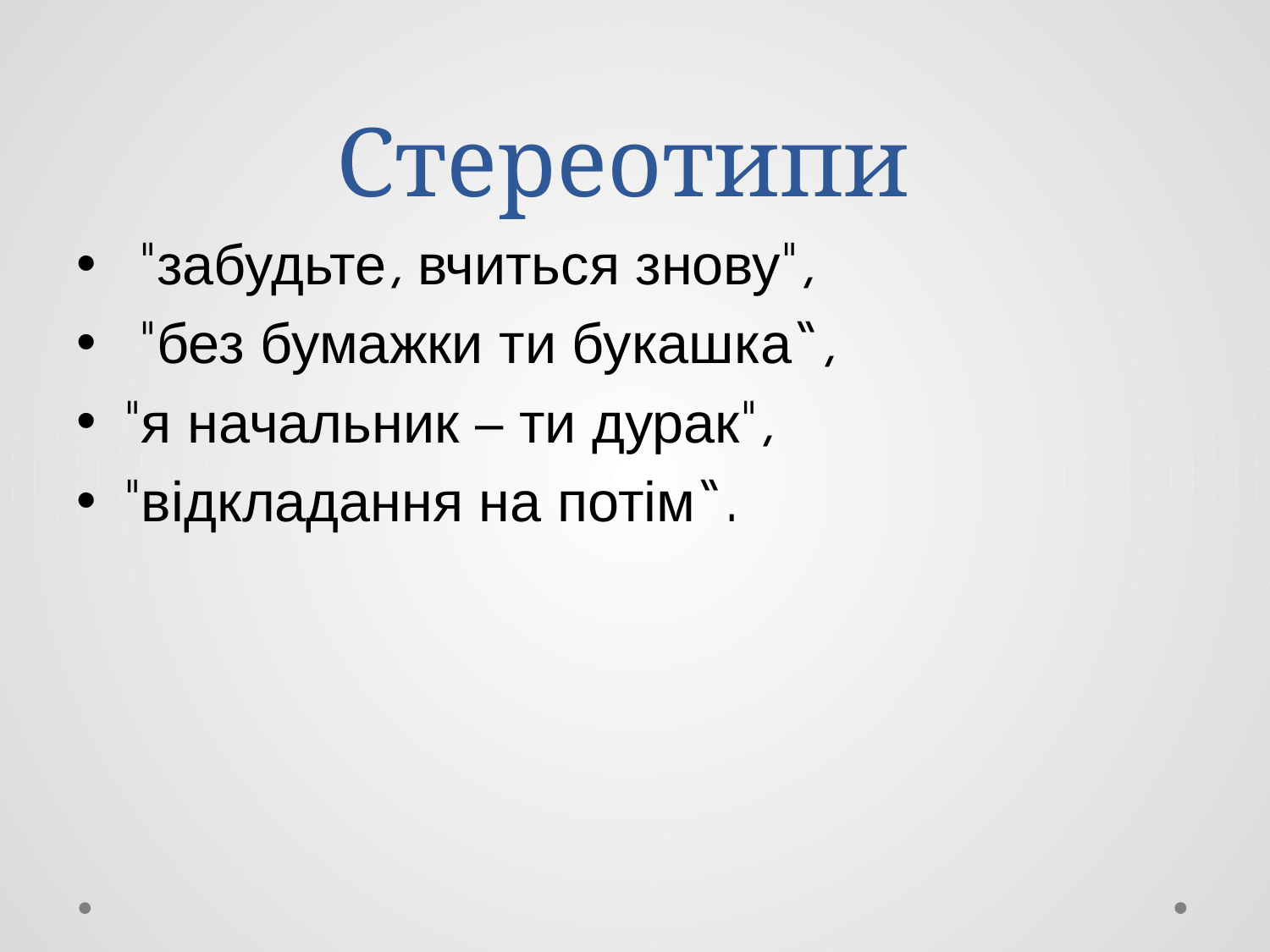

# Стереотипи
 "забудьте, вчиться знову",
 "без бумажки ти букашка“,
"я начальник – ти дурак",
"відкладання на потім“.